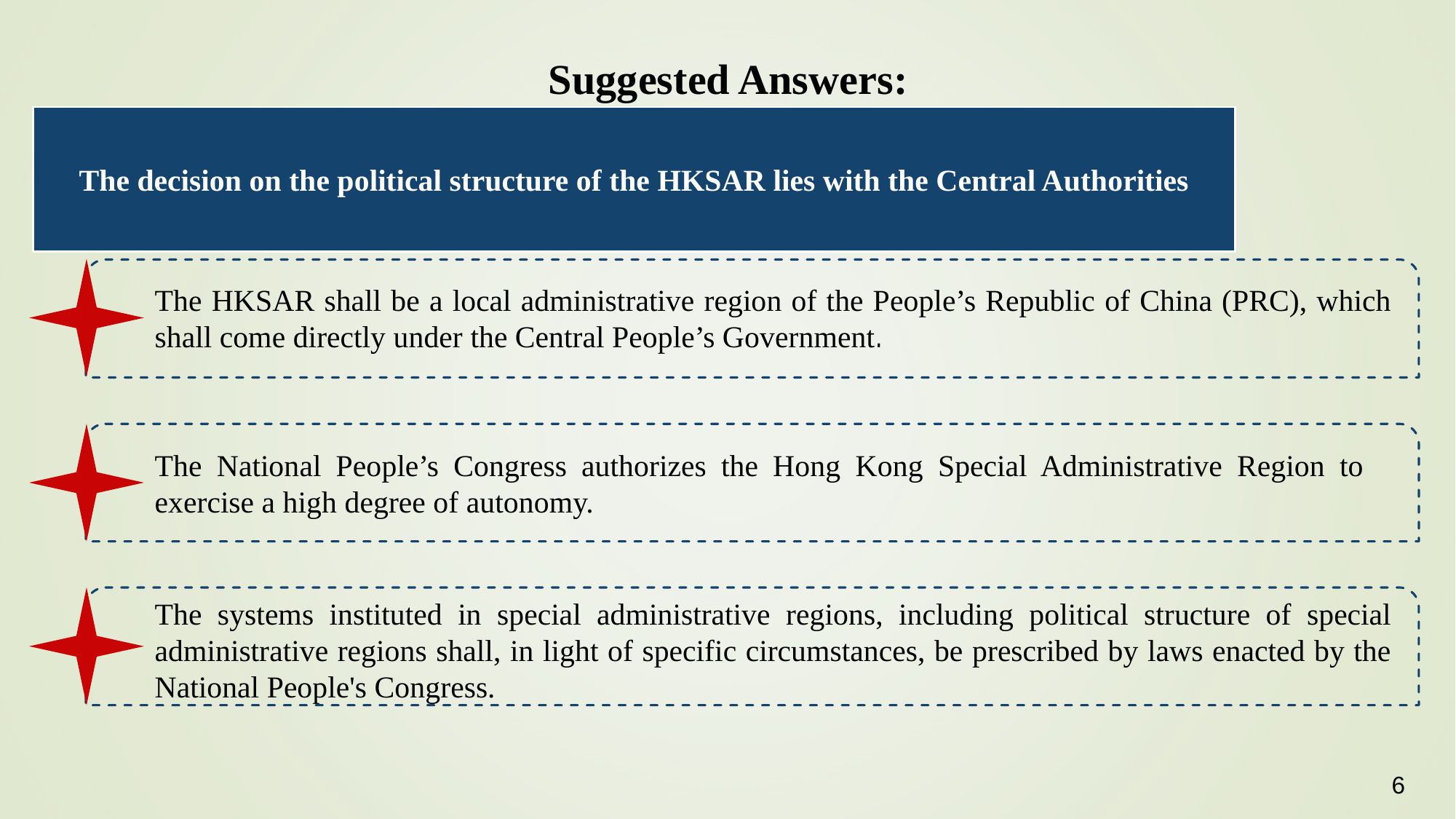

Suggested Answers:
The decision on the political structure of the HKSAR lies with the Central Authorities

The HKSAR shall be a local administrative region of the People’s Republic of China (PRC), which shall come directly under the Central People’s Government.

The National People’s Congress authorizes the Hong Kong Special Administrative Region to exercise a high degree of autonomy.

The systems instituted in special administrative regions, including political structure of special administrative regions shall, in light of specific circumstances, be prescribed by laws enacted by the National People's Congress.
6